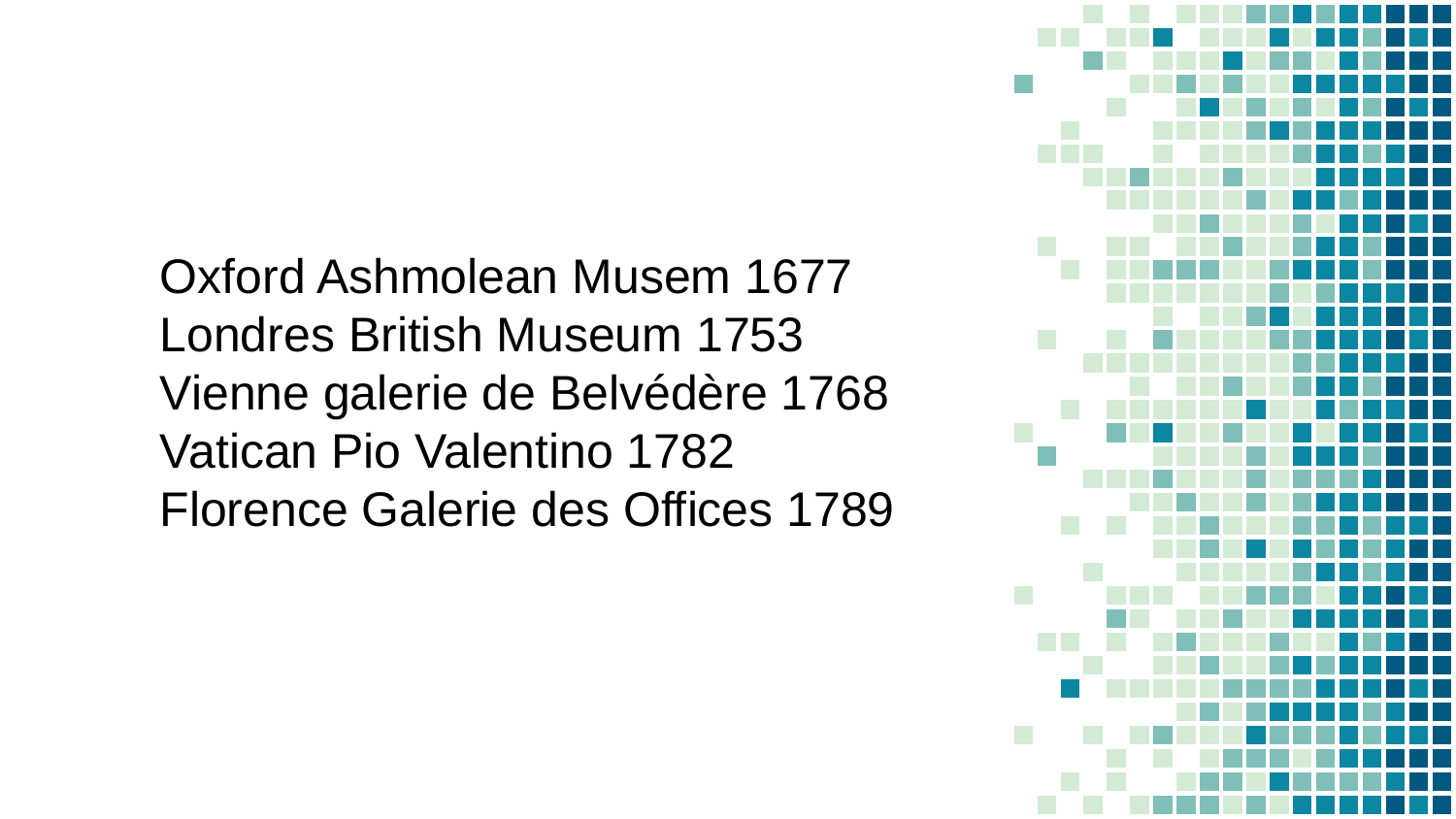

Oxford Ashmolean Musem 1677
Londres British Museum 1753
Vienne galerie de Belvédère 1768
Vatican Pio Valentino 1782
Florence Galerie des Offices 1789